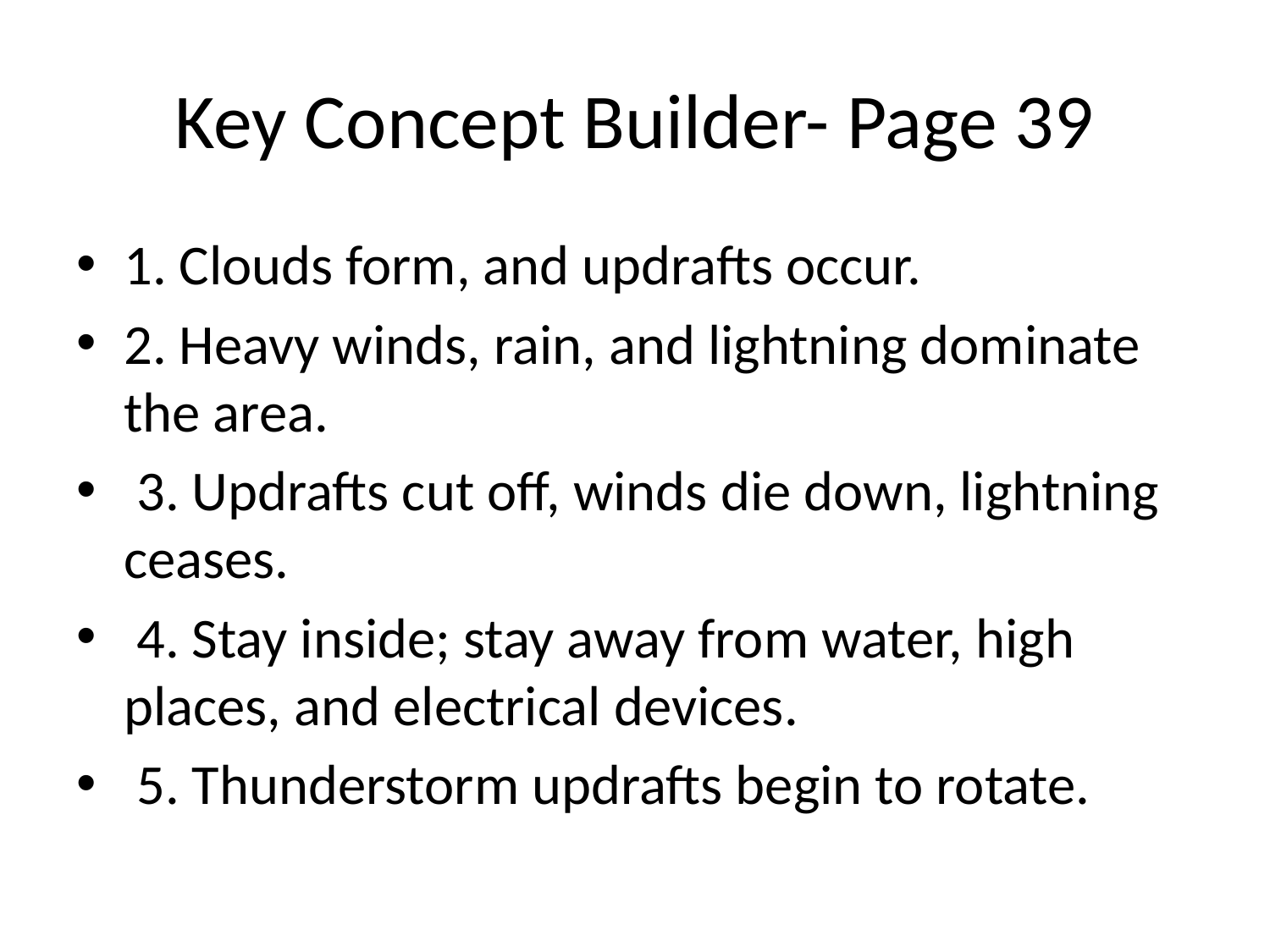

# Key Concept Builder- Page 39
1. Clouds form, and updrafts occur.
2. Heavy winds, rain, and lightning dominate the area.
 3. Updrafts cut off, winds die down, lightning ceases.
 4. Stay inside; stay away from water, high places, and electrical devices.
 5. Thunderstorm updrafts begin to rotate.